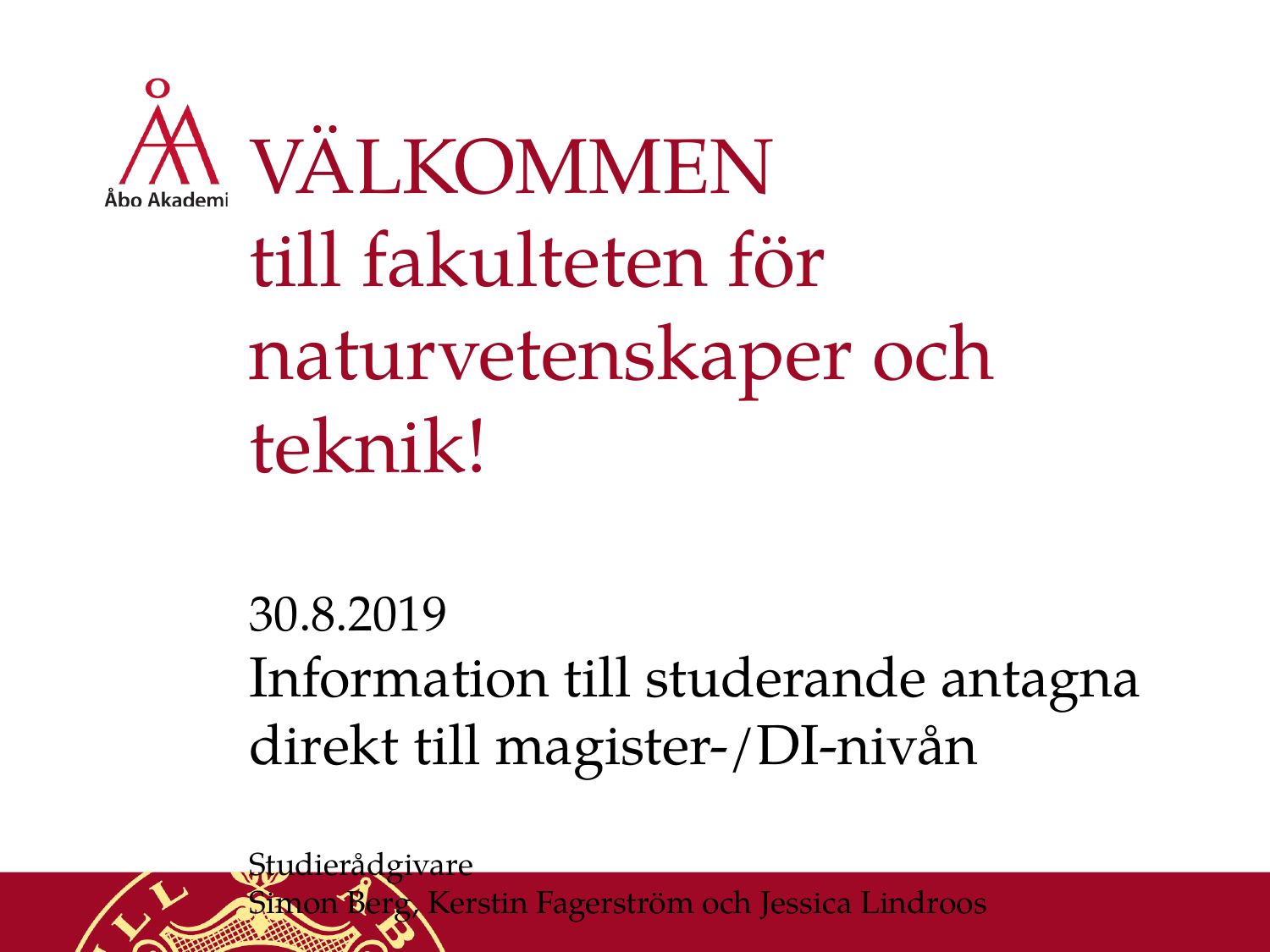

# VÄLKOMMEN till fakulteten för naturvetenskaper och teknik! 30.8.2019 Information till studerande antagna direkt till magister-/DI-nivån Studierådgivare Simon Berg, Kerstin Fagerström och Jessica Lindroos